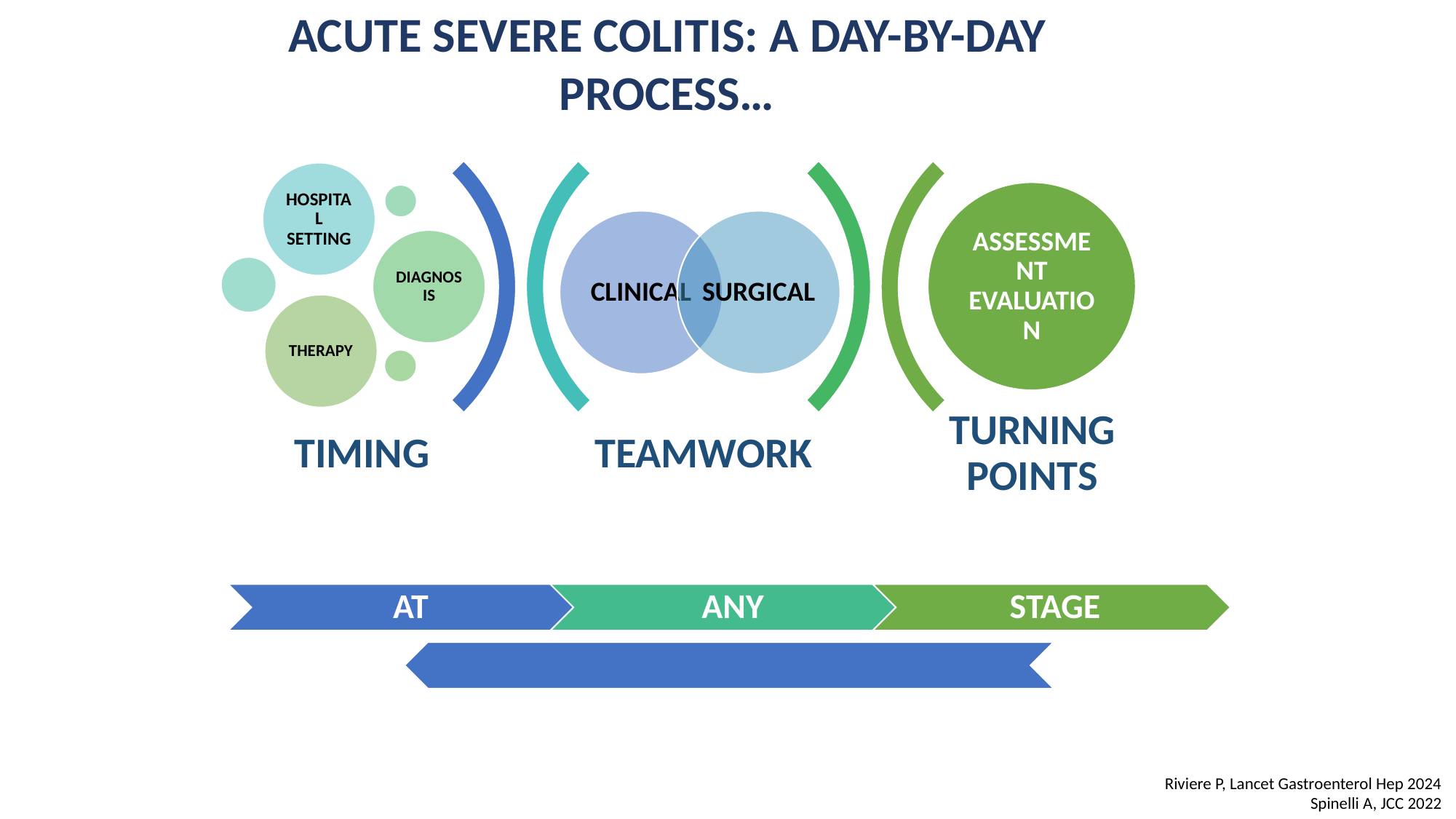

Teamwork
Turning points
Clinical
Surgical
Hospital
Setting
Diagnosis
Therapy
Assessment Evaluation
Timing
Acute Severe Colitis: a day-by-day process…
AT
ANY
STAGE

Riviere P, Lancet Gastroenterol Hep 2024
Spinelli A, JCC 2022